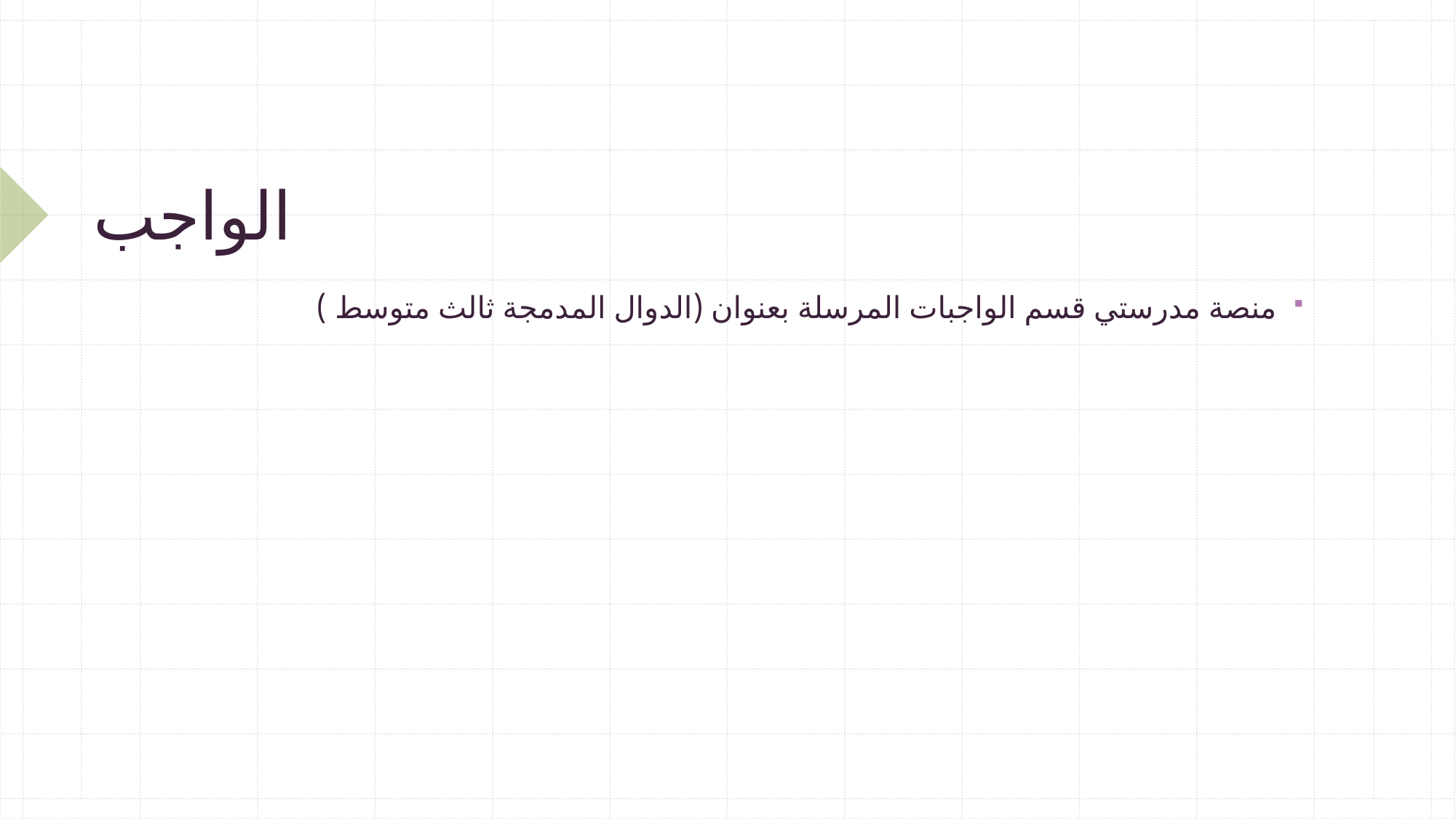

# الواجب
منصة مدرستي قسم الواجبات المرسلة بعنوان (الدوال المدمجة ثالث متوسط )